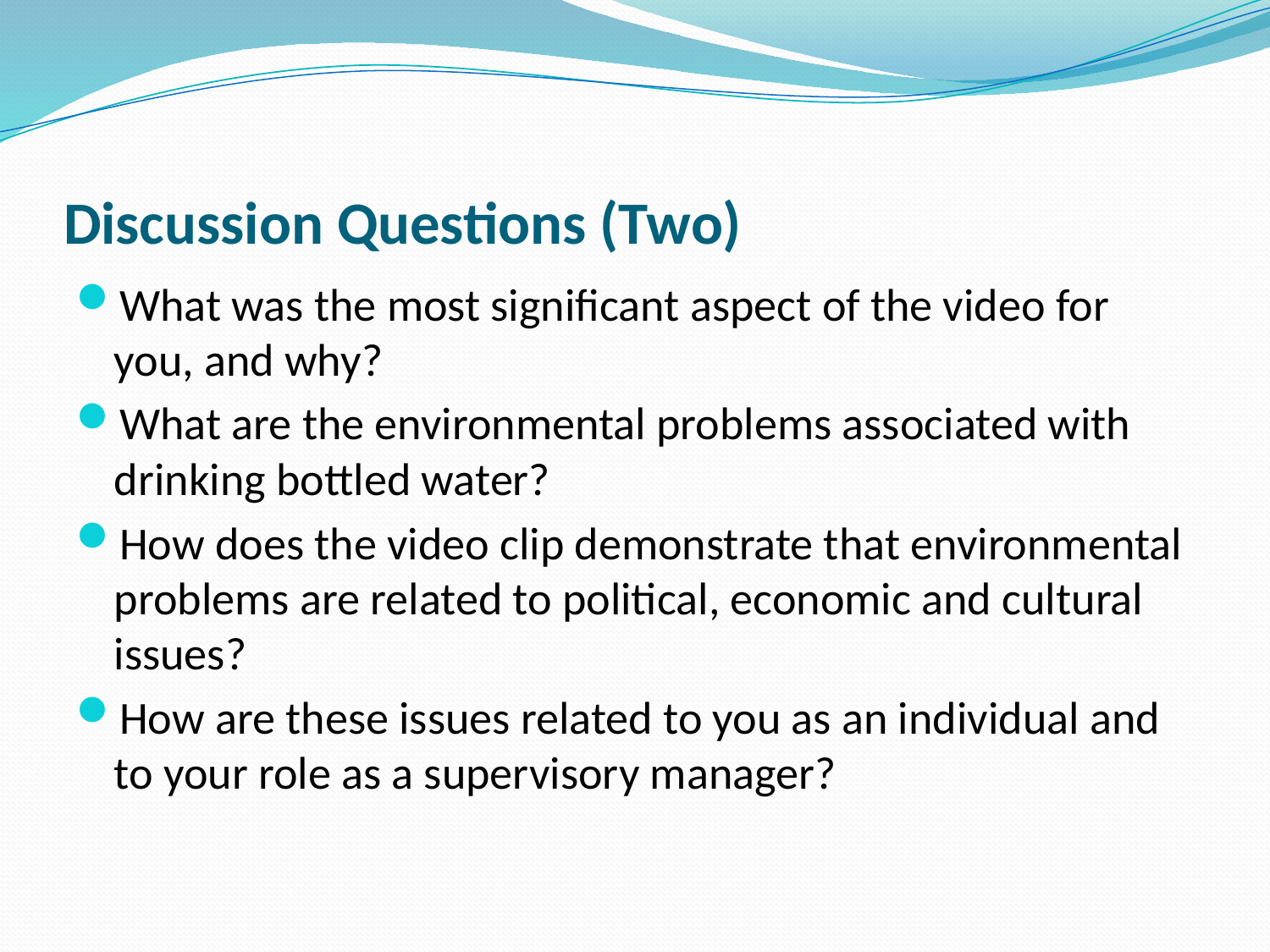

# Discussion Questions (Two)
What was the most significant aspect of the video for you, and why?
What are the environmental problems associated with drinking bottled water?
How does the video clip demonstrate that environmental problems are related to political, economic and cultural issues?
How are these issues related to you as an individual and to your role as a supervisory manager?